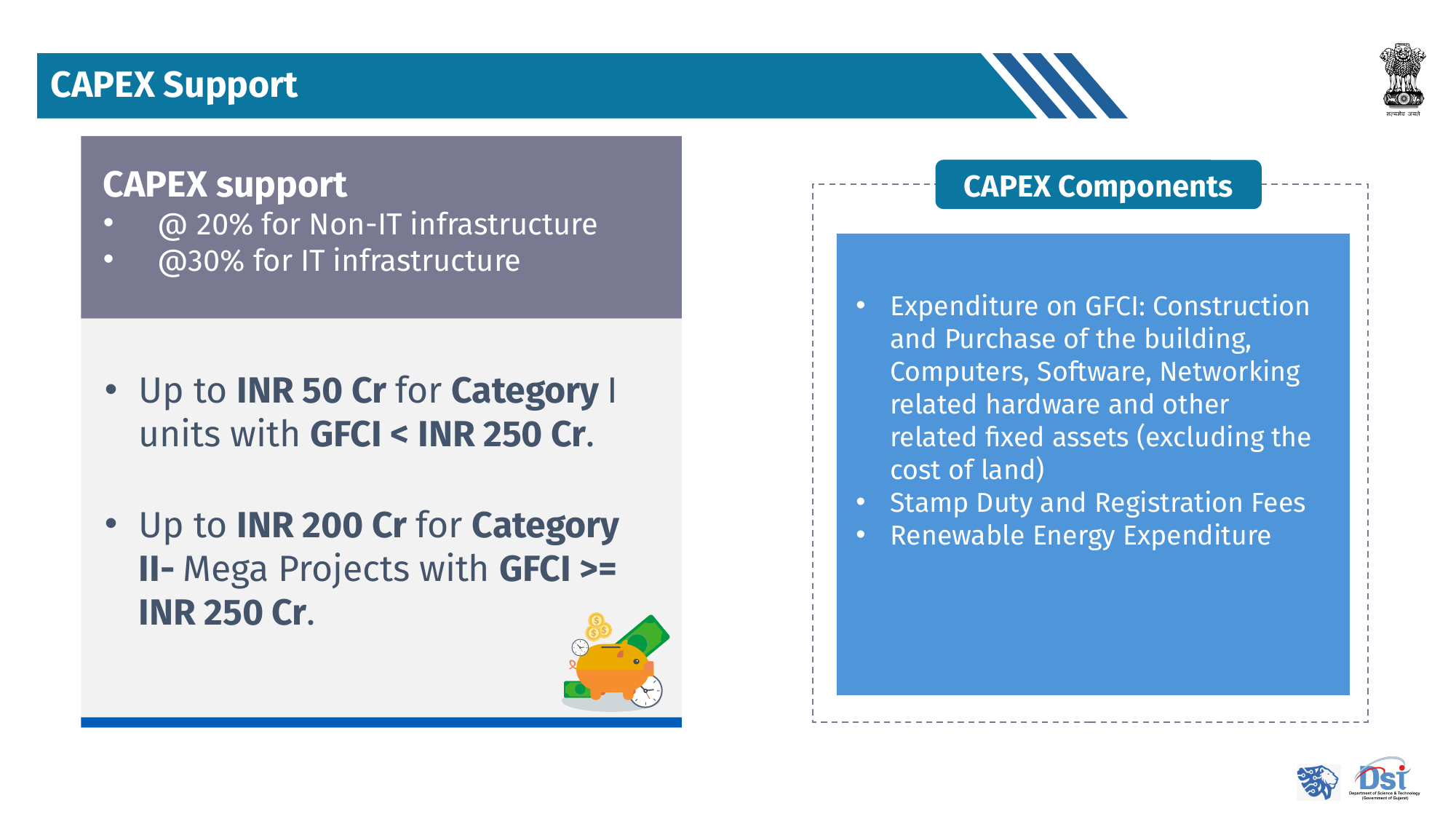

CAPEX Support

CAPEX support
@ 20% for Non-IT infrastructure
@30% for IT infrastructure

Up to INR 50 Cr for Category I units with GFCI < INR 250 Cr.

Up to INR 200 Cr for Category II- Mega Projects with GFCI >= INR 250 Cr.

CAPEX Components

Expenditure on GFCI: Construction and Purchase of the building, Computers, Software, Networking related hardware and other related fixed assets (excluding the cost of land)
Stamp Duty and Registration Fees
Renewable Energy Expenditure